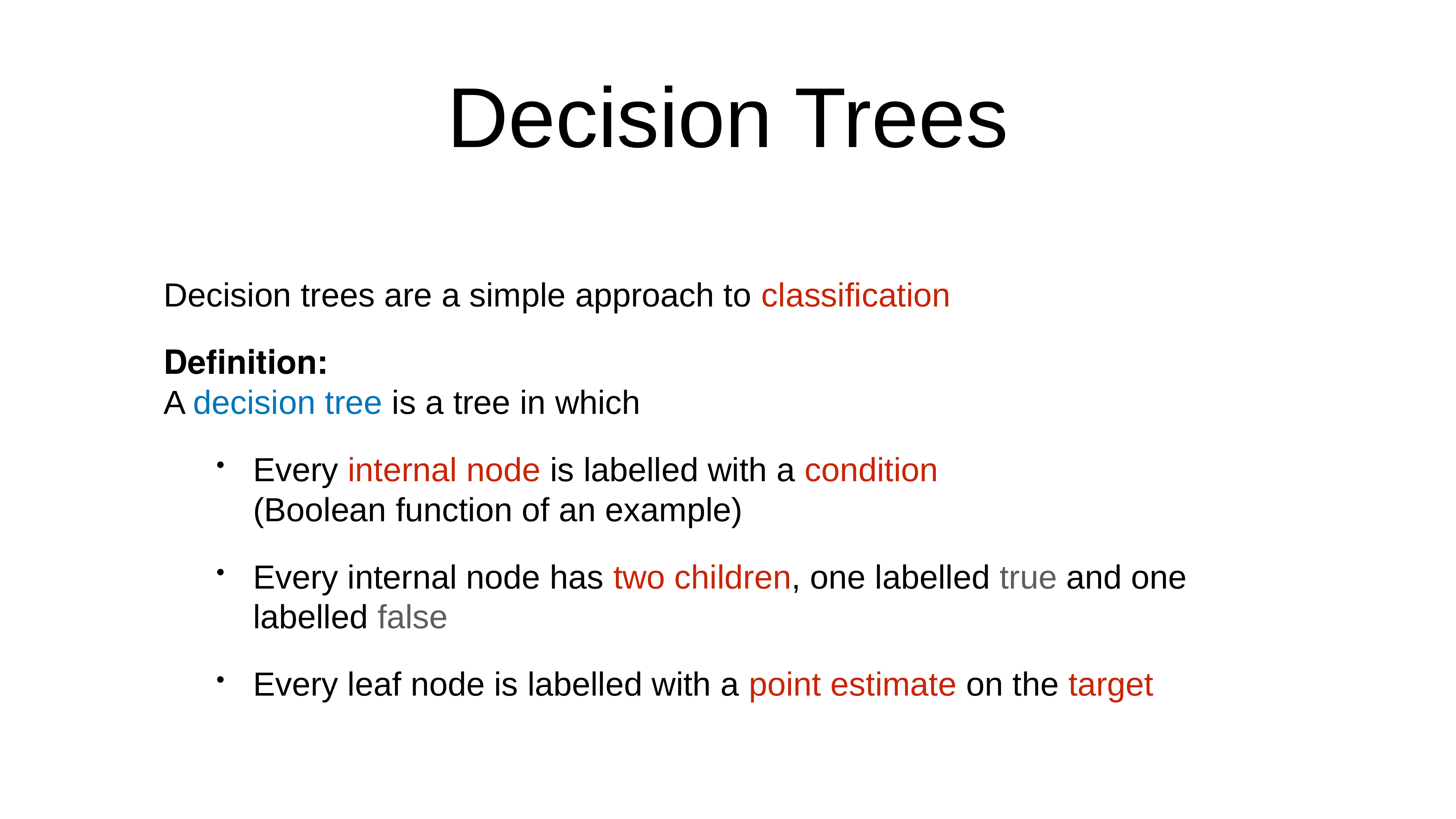

# Decision Trees
Decision trees are a simple approach to classification
Definition:
A decision tree is a tree in which
Every internal node is labelled with a condition
(Boolean function of an example)
Every internal node has two children, one labelled true and one labelled false
Every leaf node is labelled with a point estimate on the target